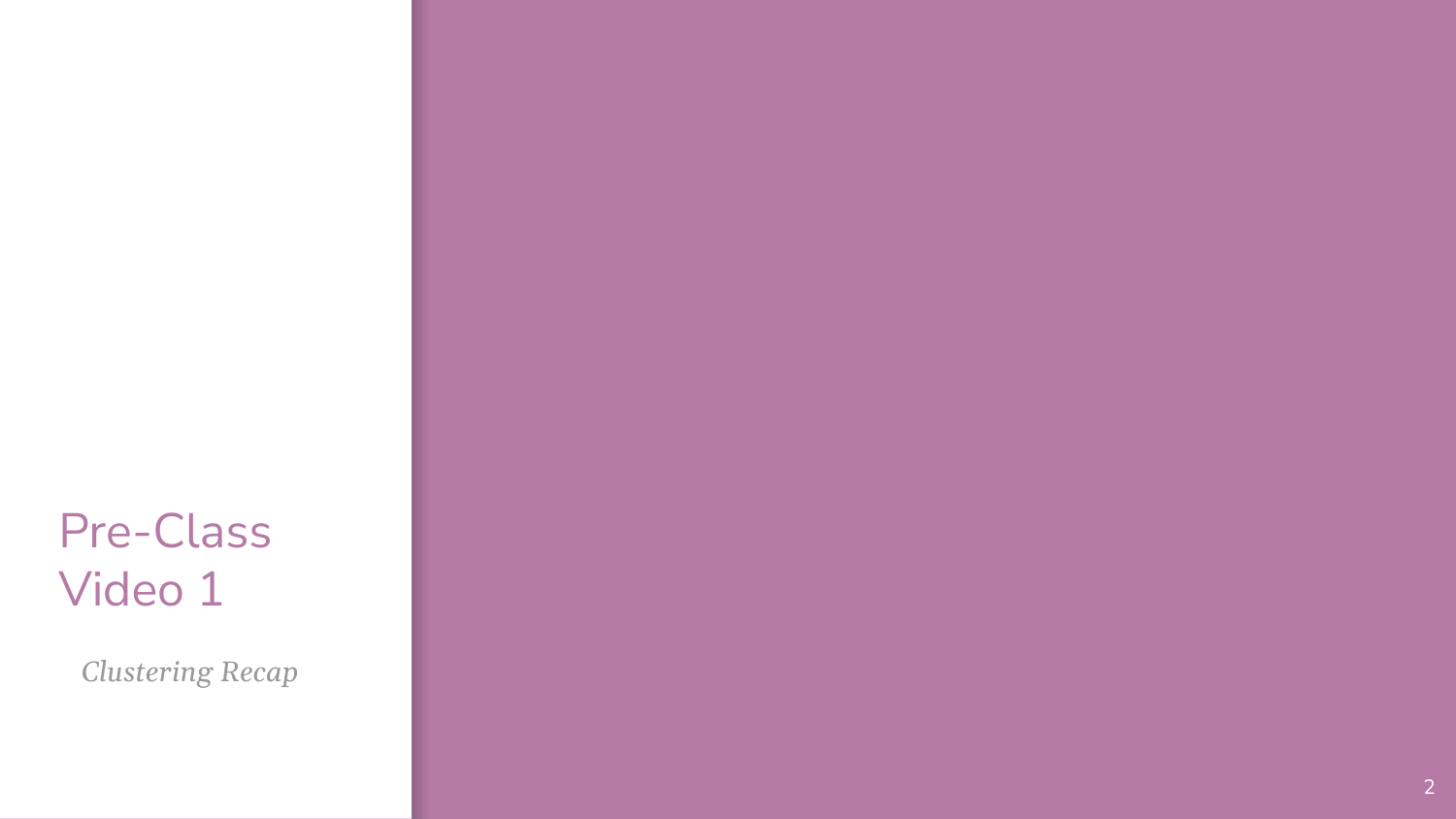

# Pre-Class Video 1
Clustering Recap
2